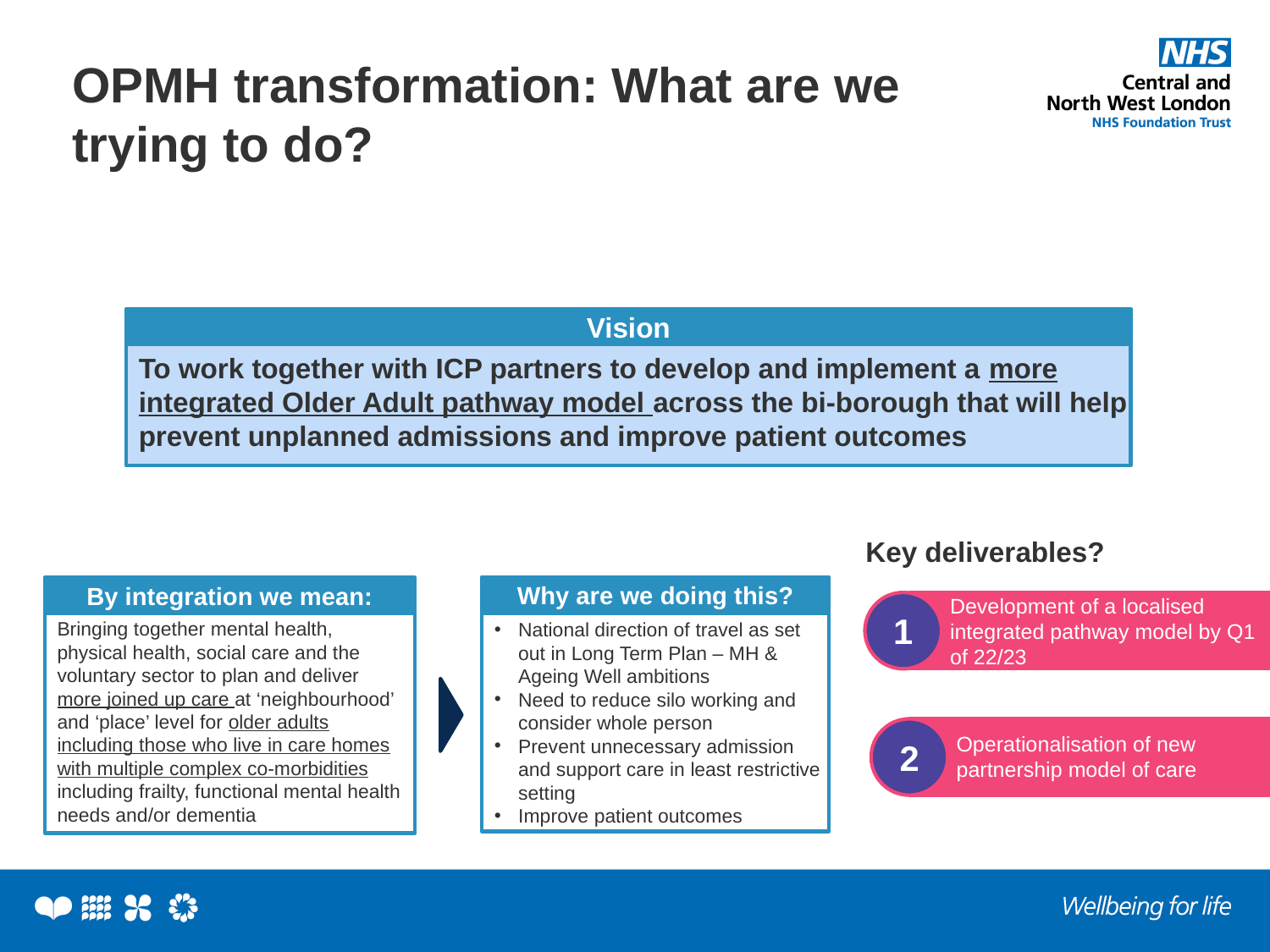

# OPMH transformation: What are we trying to do?
Vision
To work together with ICP partners to develop and implement a more integrated Older Adult pathway model across the bi-borough that will help prevent unplanned admissions and improve patient outcomes

Key deliverables?
Why are we doing this?
By integration we mean:
Development of a localised integrated pathway model by Q1 of 22/23
1

Bringing together mental health, physical health, social care and the voluntary sector to plan and deliver more joined up care at ‘neighbourhood’ and ‘place’ level for older adults including those who live in care homes with multiple complex co-morbidities including frailty, functional mental health needs and/or dementia

National direction of travel as set out in Long Term Plan – MH & Ageing Well ambitions
Need to reduce silo working and consider whole person
Prevent unnecessary admission and support care in least restrictive setting
Improve patient outcomes

2

Operationalisation of new partnership model of care